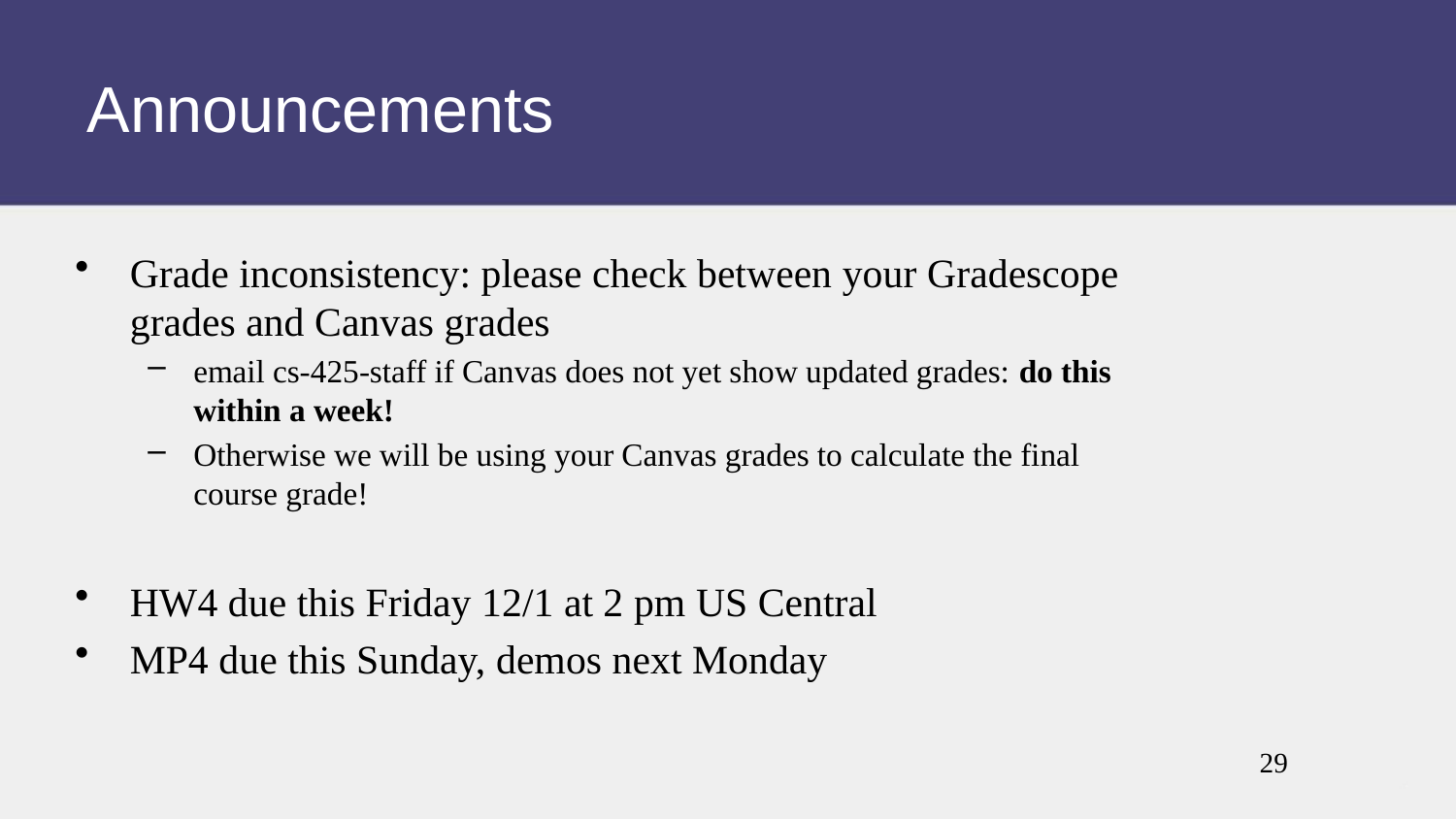

Announcements
Grade inconsistency: please check between your Gradescope grades and Canvas grades
email cs-425-staff if Canvas does not yet show updated grades: do this within a week!
Otherwise we will be using your Canvas grades to calculate the final course grade!

HW4 due this Friday 12/1 at 2 pm US Central
MP4 due this Sunday, demos next Monday
29